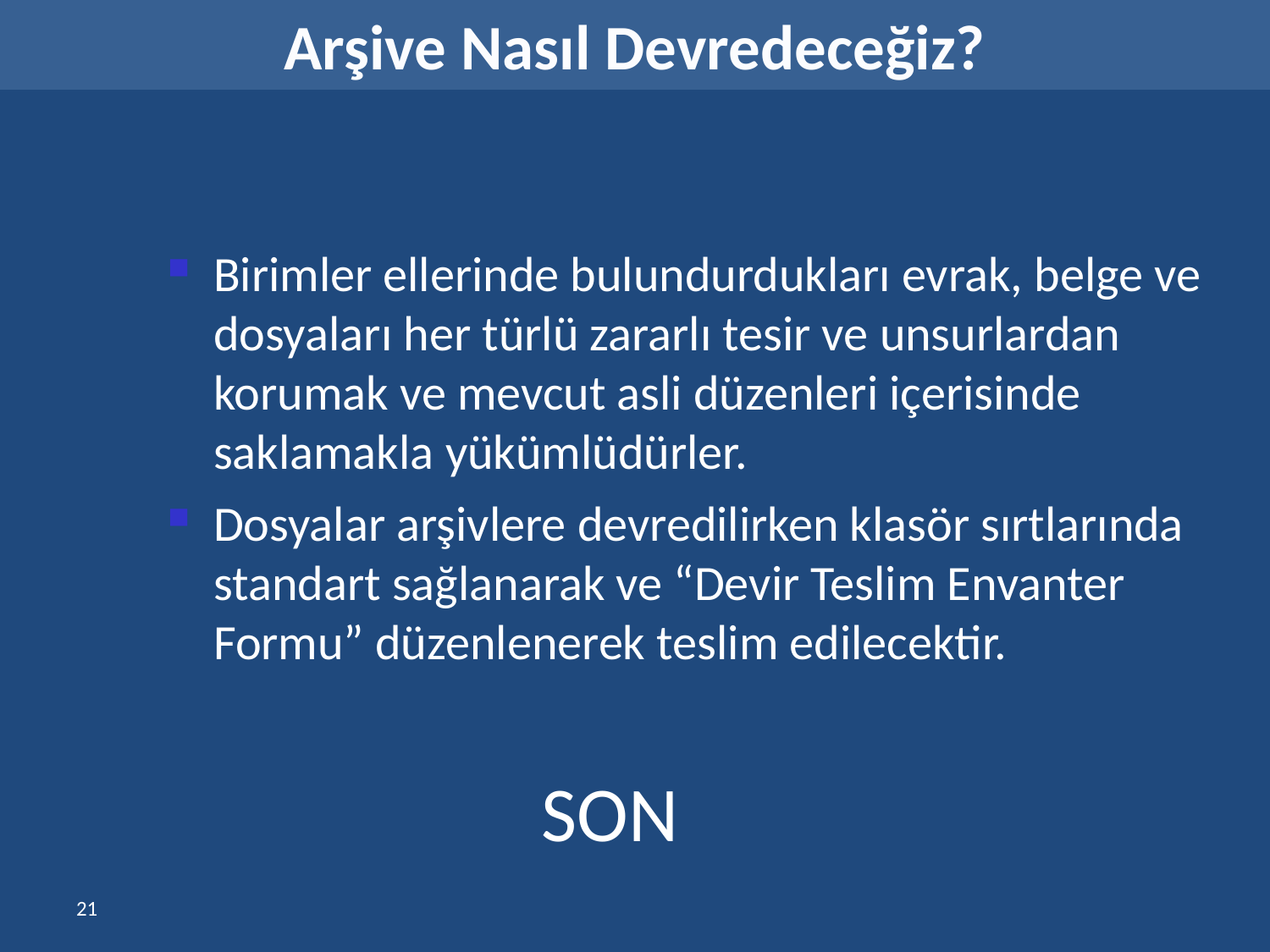

Arşive Nasıl Devredeceğiz?
Birimler ellerinde bulundurdukları evrak, belge ve dosyaları her türlü zararlı tesir ve unsurlardan korumak ve mevcut asli düzenleri içerisinde saklamakla yükümlüdürler.
Dosyalar arşivlere devredilirken klasör sırtlarında standart sağlanarak ve “Devir Teslim Envanter Formu” düzenlenerek teslim edilecektir.
# SON
21